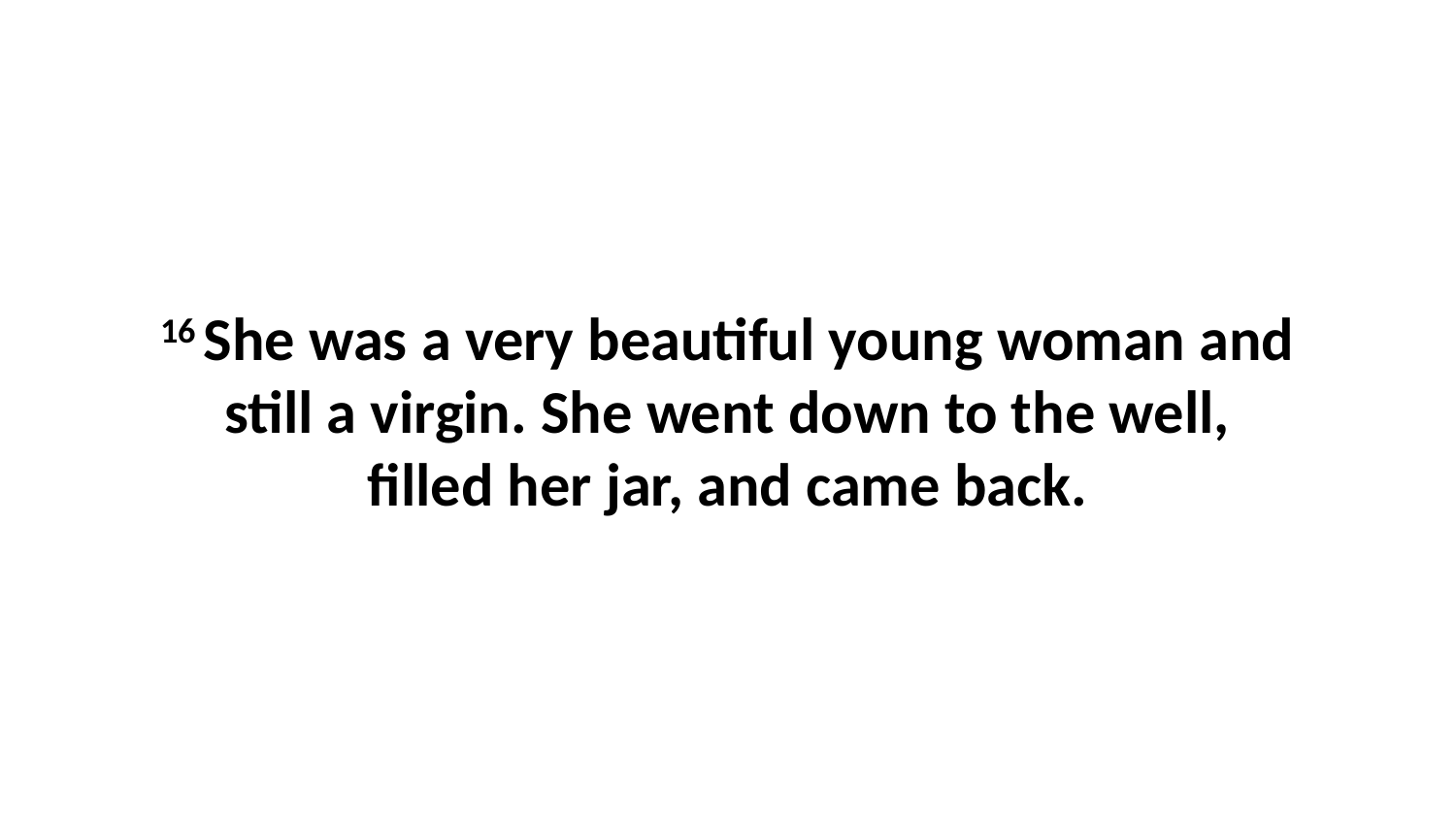

16 She was a very beautiful young woman and still a virgin. She went down to the well, filled her jar, and came back.